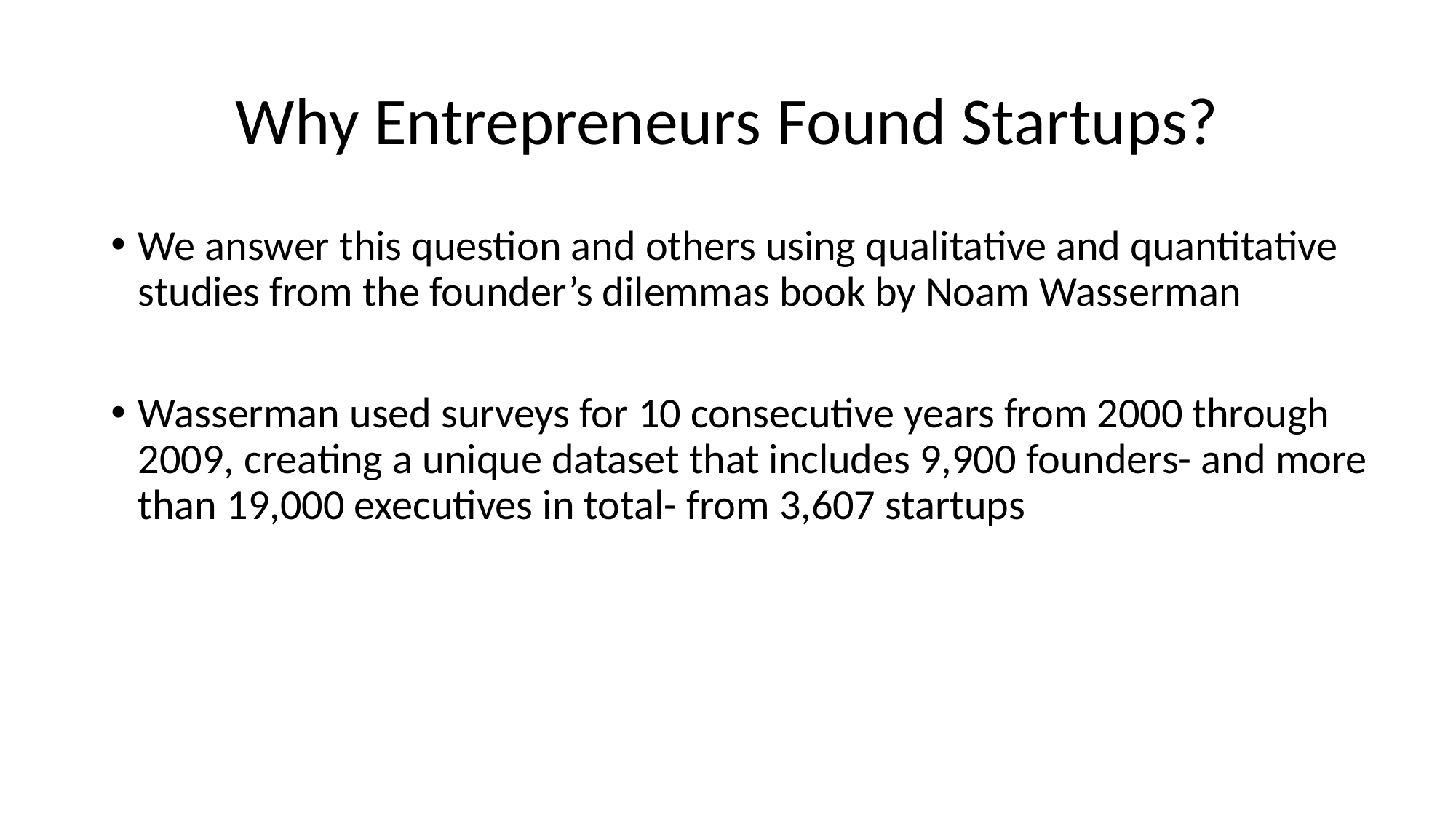

# Why Entrepreneurs Found Startups?
We answer this question and others using qualitative and quantitative studies from the founder’s dilemmas book by Noam Wasserman

Wasserman used surveys for 10 consecutive years from 2000 through 2009, creating a unique dataset that includes 9,900 founders- and more than 19,000 executives in total- from 3,607 startups